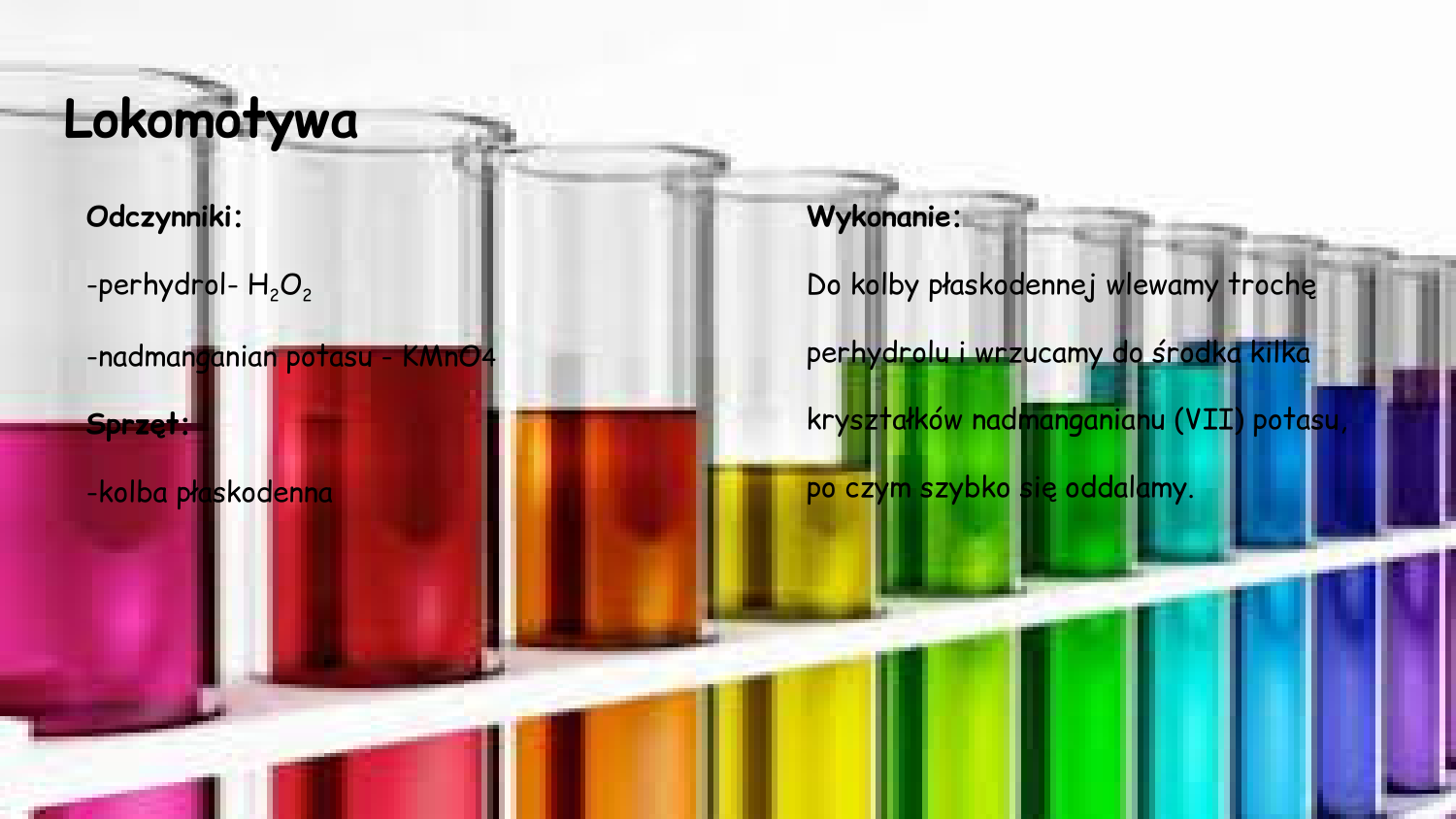

# Lokomotywa
Odczynniki:

-perhydrol- H2O2

-nadmanganian potasu - KMnO4

Sprzęt:

-kolba płaskodenna
Wykonanie:

Do kolby płaskodennej wlewamy trochę

perhydrolu i wrzucamy do środka kilka

kryształków nadmanganianu (VII) potasu,

po czym szybko się oddalamy.